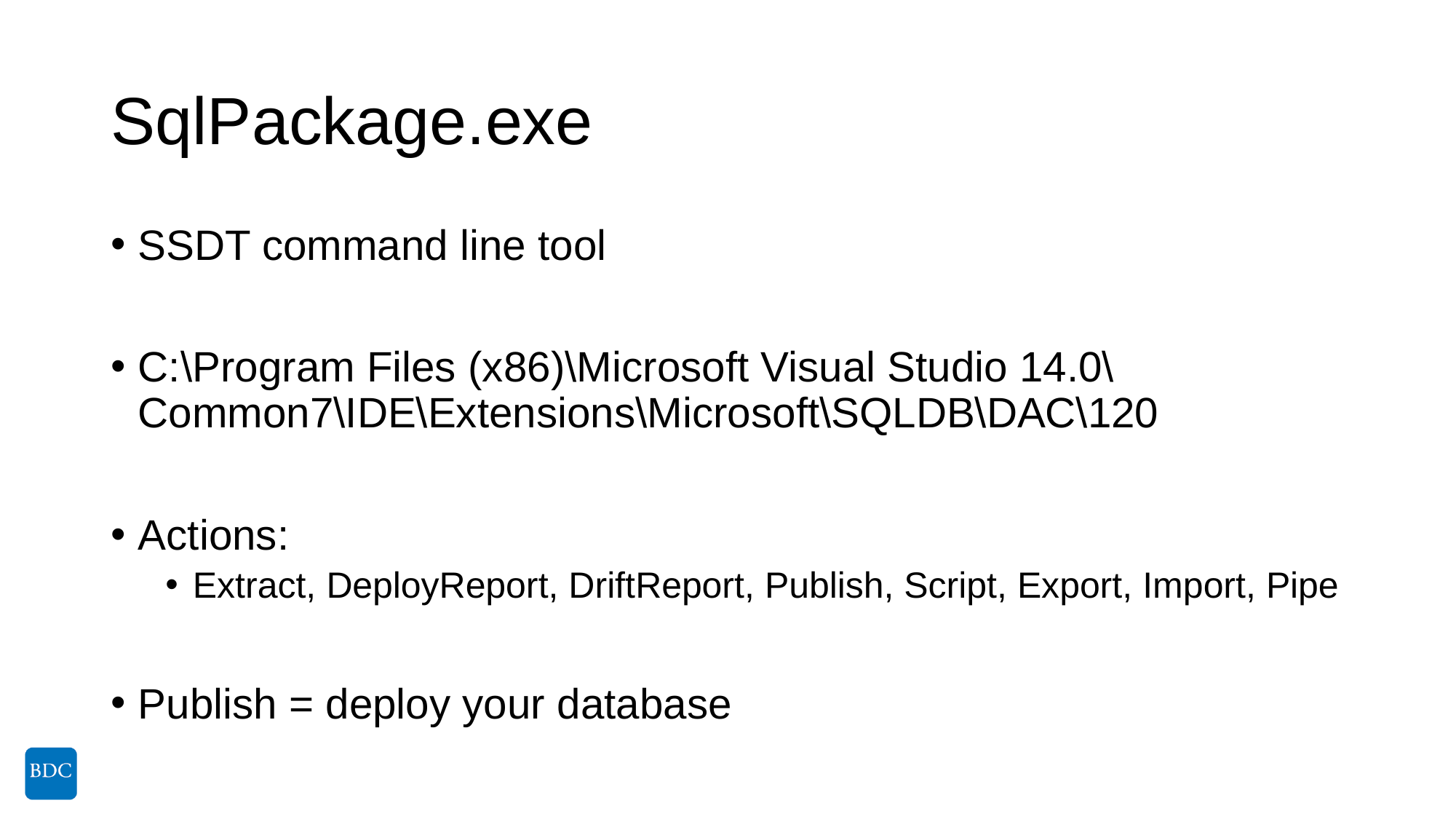

# SqlPackage.exe
SSDT command line tool

C:\Program Files (x86)\Microsoft Visual Studio 14.0\
Common7\IDE\Extensions\Microsoft\SQLDB\DAC\120

Actions:
Extract, DeployReport, DriftReport, Publish, Script, Export, Import, Pipe

Publish = deploy your database